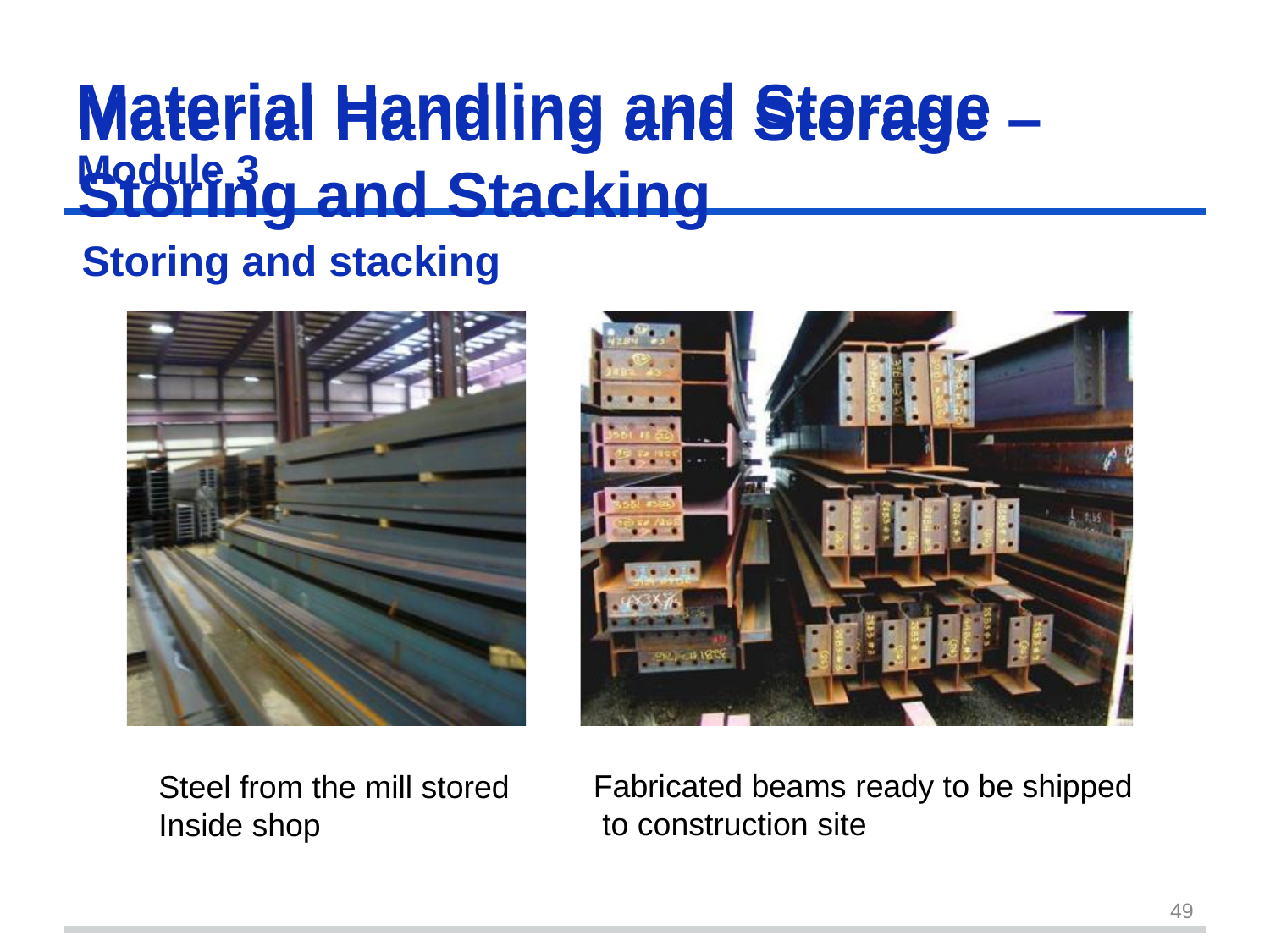

Material Handling	and	Storage
Module 3
# Material Handling and Storage – Storing and Stacking

Storing and stacking

Fabricated beams ready to be shipped
to construction site
Steel from the mill stored
Inside shop
49